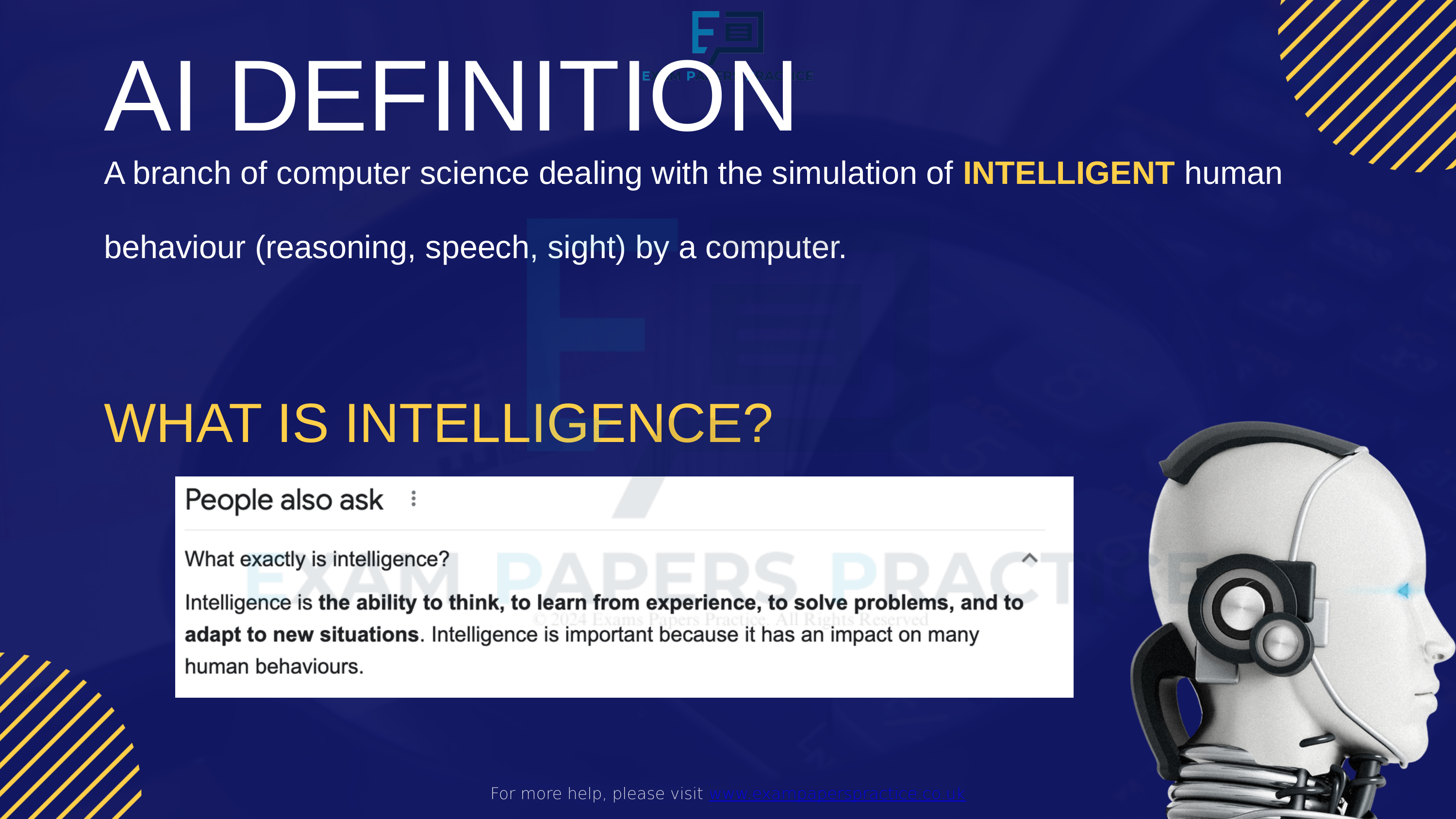

AI DEFINITION

For more help, please visit www.exampaperspractice.co.uk
A branch of computer science dealing with the simulation of INTELLIGENT human behaviour (reasoning, speech, sight) by a computer.
WHAT IS INTELLIGENCE?